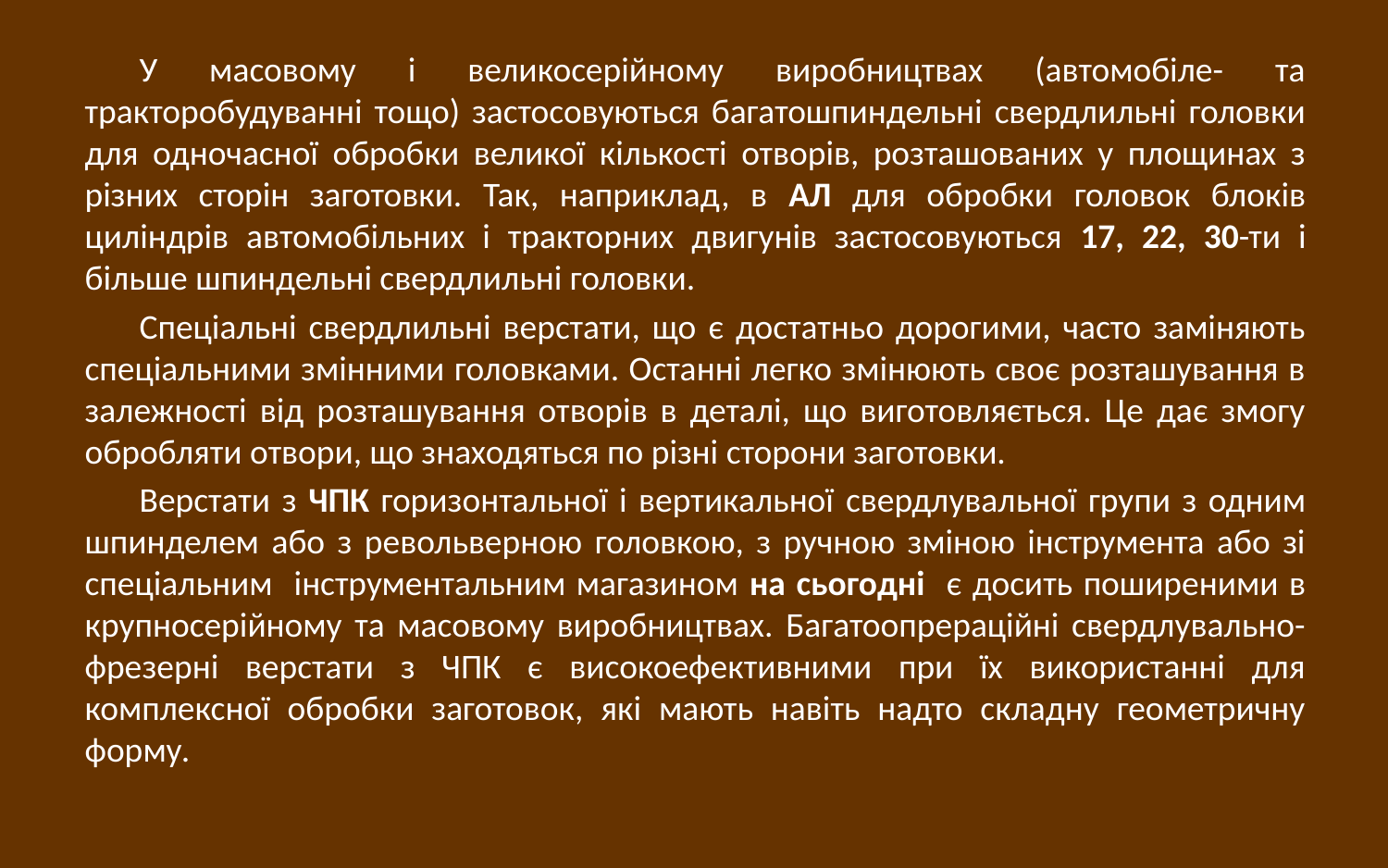

У масовому і великосерійному виробництвах (автомобіле- та тракторобудуванні тощо) застосовуються багатошпиндельні свердлильні головки для одночасної обробки великої кількості отворів, розташованих у площинах з різних сторін заготовки. Так, наприклад, в АЛ для обробки головок блоків циліндрів автомобільних і тракторних двигунів застосовуються 17, 22, 30-ти і більше шпиндельні свердлильні головки.
Спеціальні свердлильні верстати, що є достатньо дорогими, часто заміняють спеціальними змінними головками. Останні легко змінюють своє розташування в залежності від розташування отворів в деталі, що виготовляється. Це дає змогу обробляти отвори, що знаходяться по різні сторони заготовки.
Верстати з ЧПК горизонтальної і вертикальної свердлувальної групи з одним шпинделем або з револьверною головкою, з ручною зміною інструмента або зі спеціальним  інструментальним магазином на сьогодні  є досить поширеними в крупносерійному та масовому виробництвах. Багатоопрераційні свердлувально-фрезерні верстати з ЧПК є високоефективними при їх використанні для комплексної обробки заготовок, які мають навіть надто складну геометричну форму.